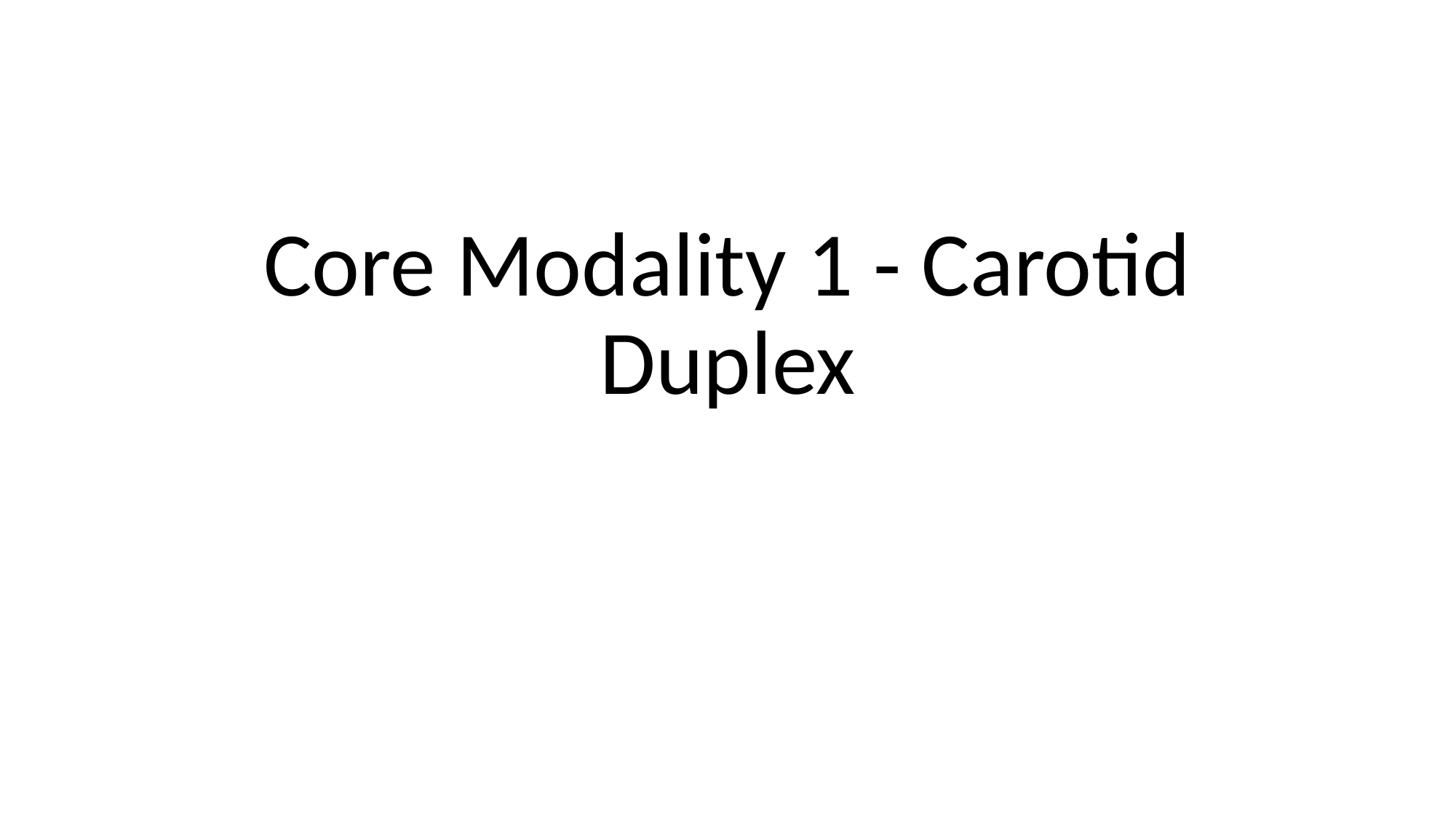

# Core Modality 1 - Carotid Duplex